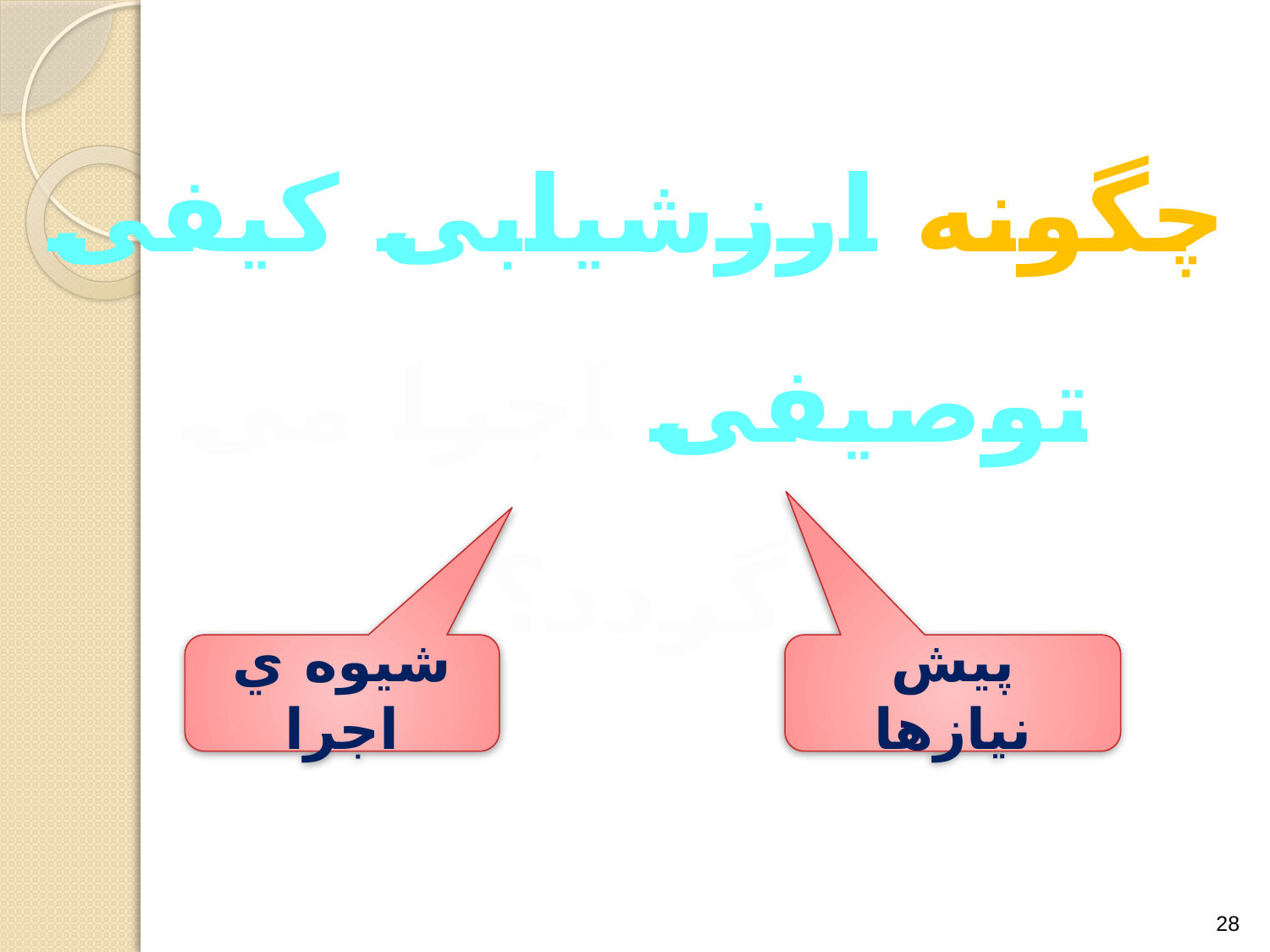

چگونه ارزشیابی کیفی توصیفی اجرا می گردد؟
شیوه ي اجرا
پیش نیازها
28